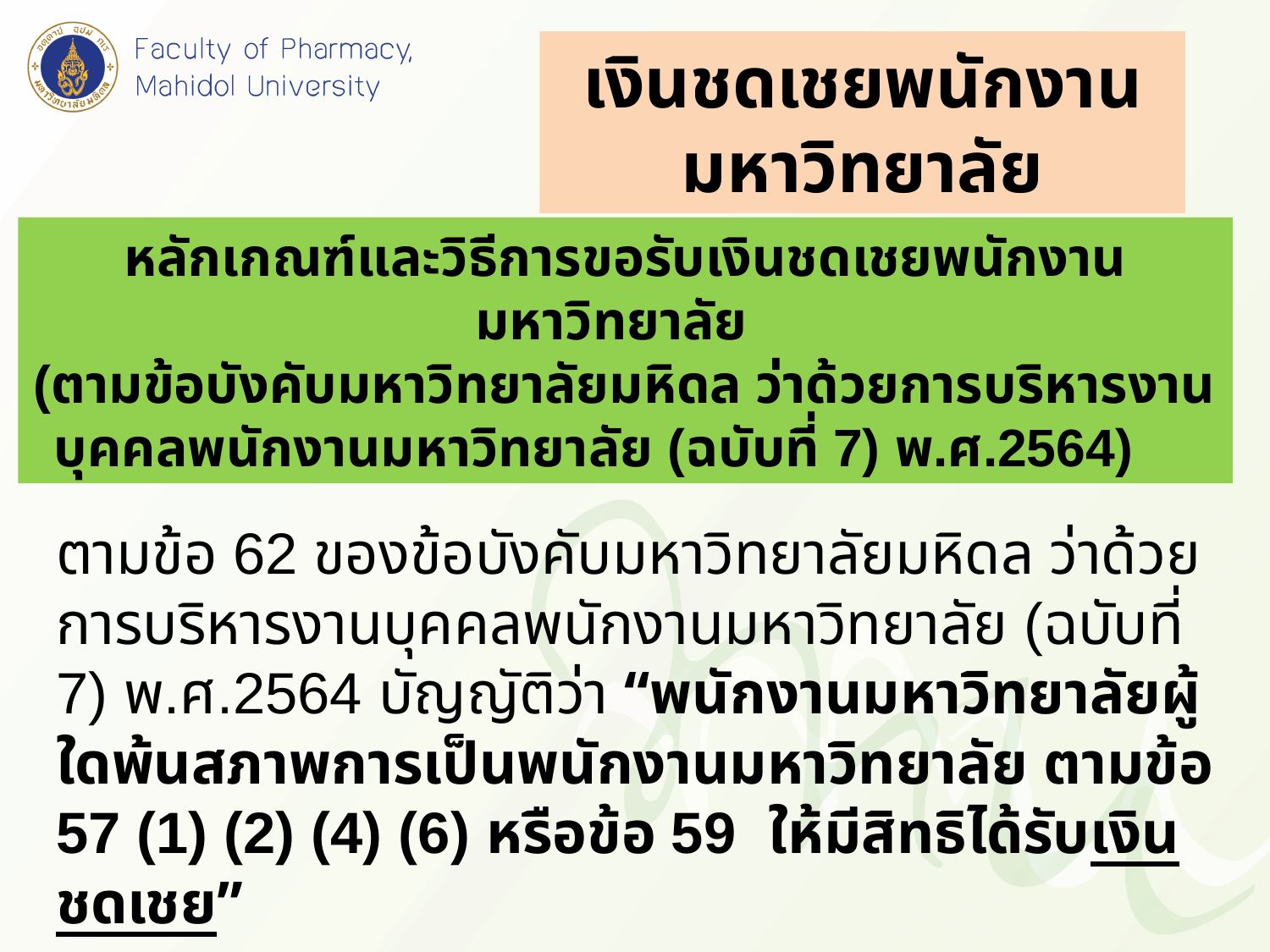

เงินชดเชยพนักงานมหาวิทยาลัย
หลักเกณฑ์และวิธีการขอรับเงินชดเชยพนักงานมหาวิทยาลัย
(ตามข้อบังคับมหาวิทยาลัยมหิดล ว่าด้วยการบริหารงานบุคคลพนักงานมหาวิทยาลัย (ฉบับที่ 7) พ.ศ.2564)
ตามข้อ 62 ของข้อบังคับมหาวิทยาลัยมหิดล ว่าด้วยการบริหารงานบุคคลพนักงานมหาวิทยาลัย (ฉบับที่ 7) พ.ศ.2564 บัญญัติว่า “พนักงานมหาวิทยาลัยผู้ใดพ้นสภาพการเป็นพนักงานมหาวิทยาลัย ตามข้อ 57 (1) (2) (4) (6) หรือข้อ 59  ให้มีสิทธิได้รับเงินชดเชย”